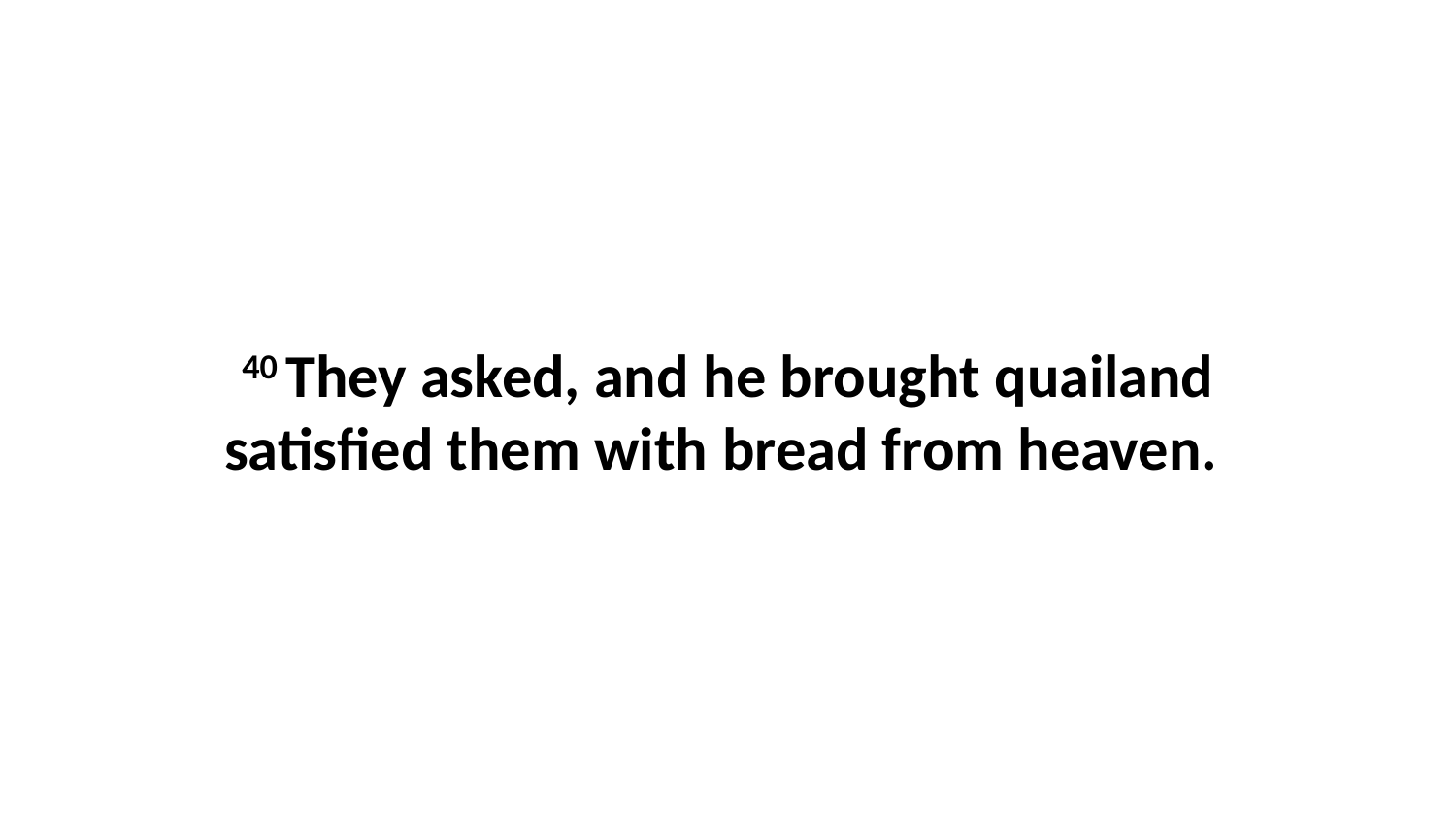

40 They asked, and he brought quailand satisfied them with bread from heaven.